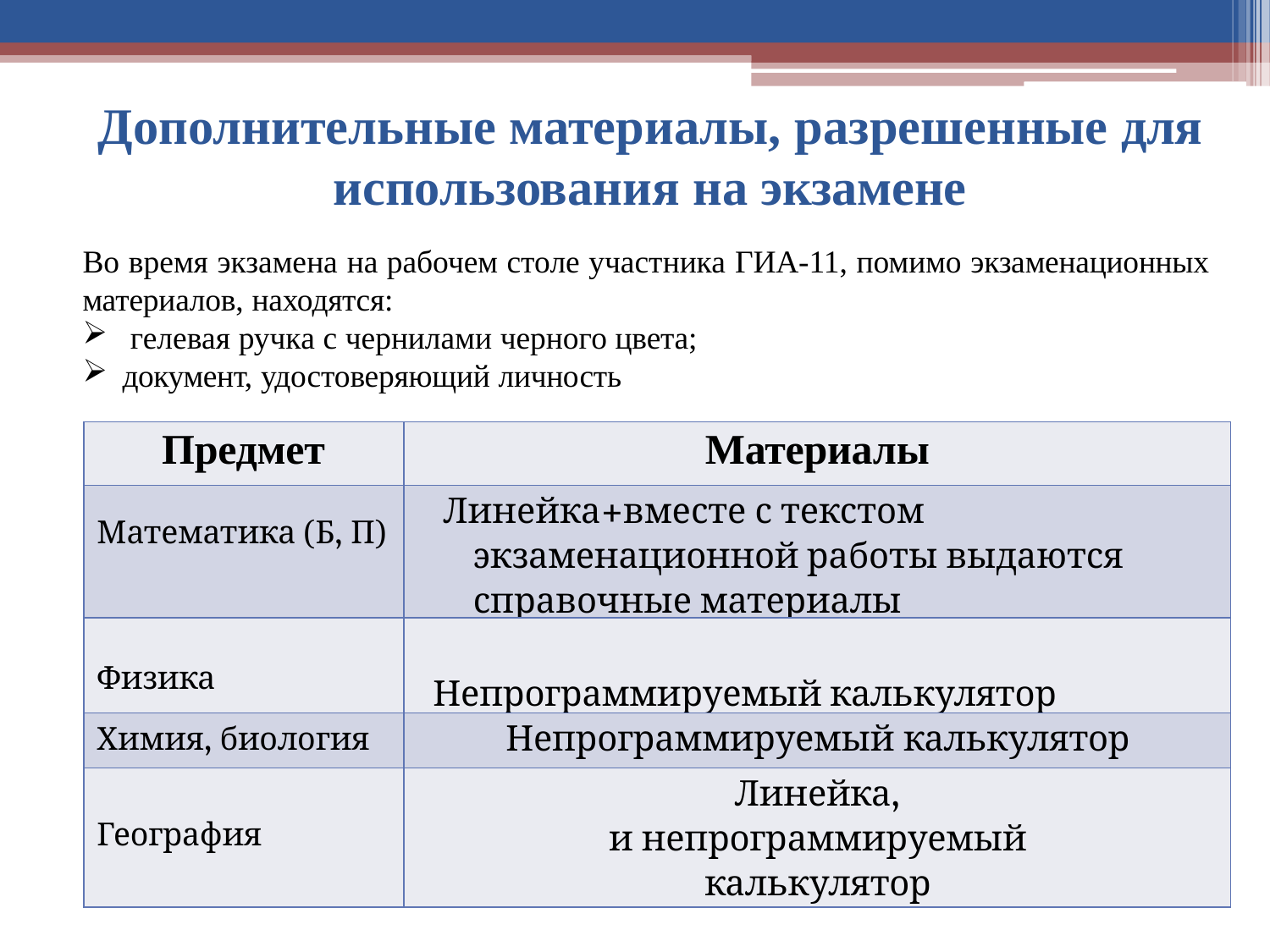

# Дополнительные материалы, разрешенные для использования на экзамене
Во время экзамена на рабочем столе участника ГИА-11, помимо экзаменационных
материалов, находятся:
гелевая ручка с чернилами черного цвета;
документ, удостоверяющий личность
| Предмет | Материалы |
| --- | --- |
| Математика (Б, П) | Линейка+вместе с текстом экзаменационной работы выдаются справочные материалы |
| Физика | Непрограммируемый калькулятор |
| Химия, биология | Непрограммируемый калькулятор |
| География | Линейка, и непрограммируемый калькулятор |